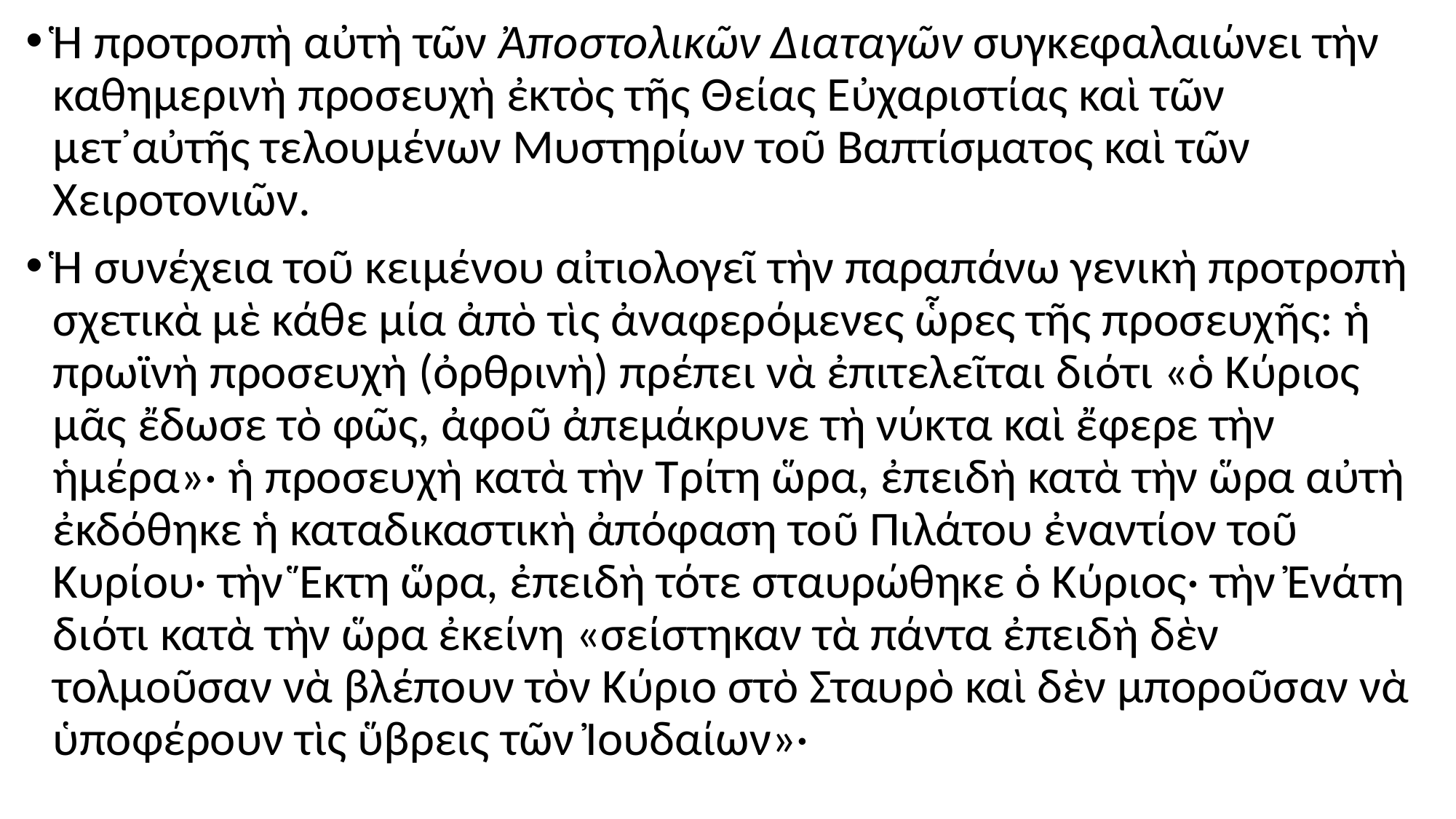

#
Ἡ προτροπὴ αὐτὴ τῶν Ἀποστολικῶν Διαταγῶν συγκεφαλαιώνει τὴν καθημερινὴ προσευχὴ ἐκτὸς τῆς Θείας Εὐχαριστίας καὶ τῶν μετ᾿αὐτῆς τελουμένων Μυστηρίων τοῦ Βαπτίσματος καὶ τῶν Χειροτονιῶν.
Ἡ συνέχεια τοῦ κειμένου αἰτιολογεῖ τὴν παραπάνω γενικὴ προτροπὴ σχετικὰ μὲ κάθε μία ἀπὸ τὶς ἀναφερόμενες ὧρες τῆς προσευχῆς: ἡ πρωϊνὴ προσευχὴ (ὀρθρινὴ) πρέπει νὰ ἐπιτελεῖται διότι «ὁ Κύριος μᾶς ἔδωσε τὸ φῶς, ἀφοῦ ἀπεμάκρυνε τὴ νύκτα καὶ ἔφερε τὴν ἡμέρα»· ἡ προσευχὴ κατὰ τὴν Τρίτη ὥρα, ἐπειδὴ κατὰ τὴν ὥρα αὐτὴ ἐκδόθηκε ἡ καταδικαστικὴ ἀπόφαση τοῦ Πιλάτου ἐναντίον τοῦ Κυρίου· τὴν Ἕκτη ὥρα, ἐπειδὴ τότε σταυρώθηκε ὁ Κύριος· τὴν Ἐνάτη διότι κατὰ τὴν ὥρα ἐκείνη «σείστηκαν τὰ πάντα ἐπειδὴ δὲν τολμοῦσαν νὰ βλέπουν τὸν Κύριο στὸ Σταυρὸ καὶ δὲν μποροῦσαν νὰ ὑποφέρουν τὶς ὕβρεις τῶν Ἰουδαίων»·